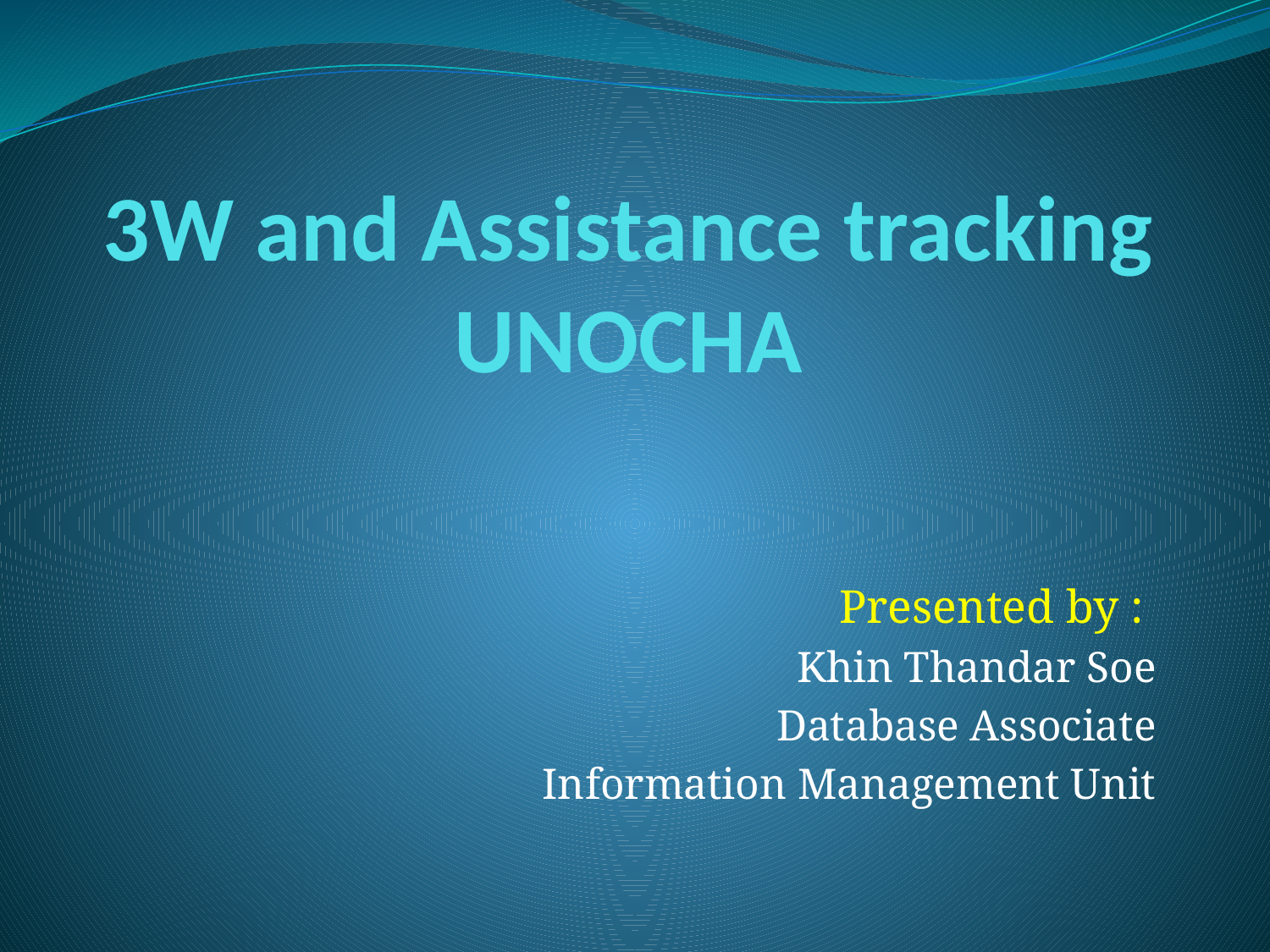

# 3W and Assistance tracking UNOCHA
Presented by :
Khin Thandar Soe
Database Associate
Information Management Unit